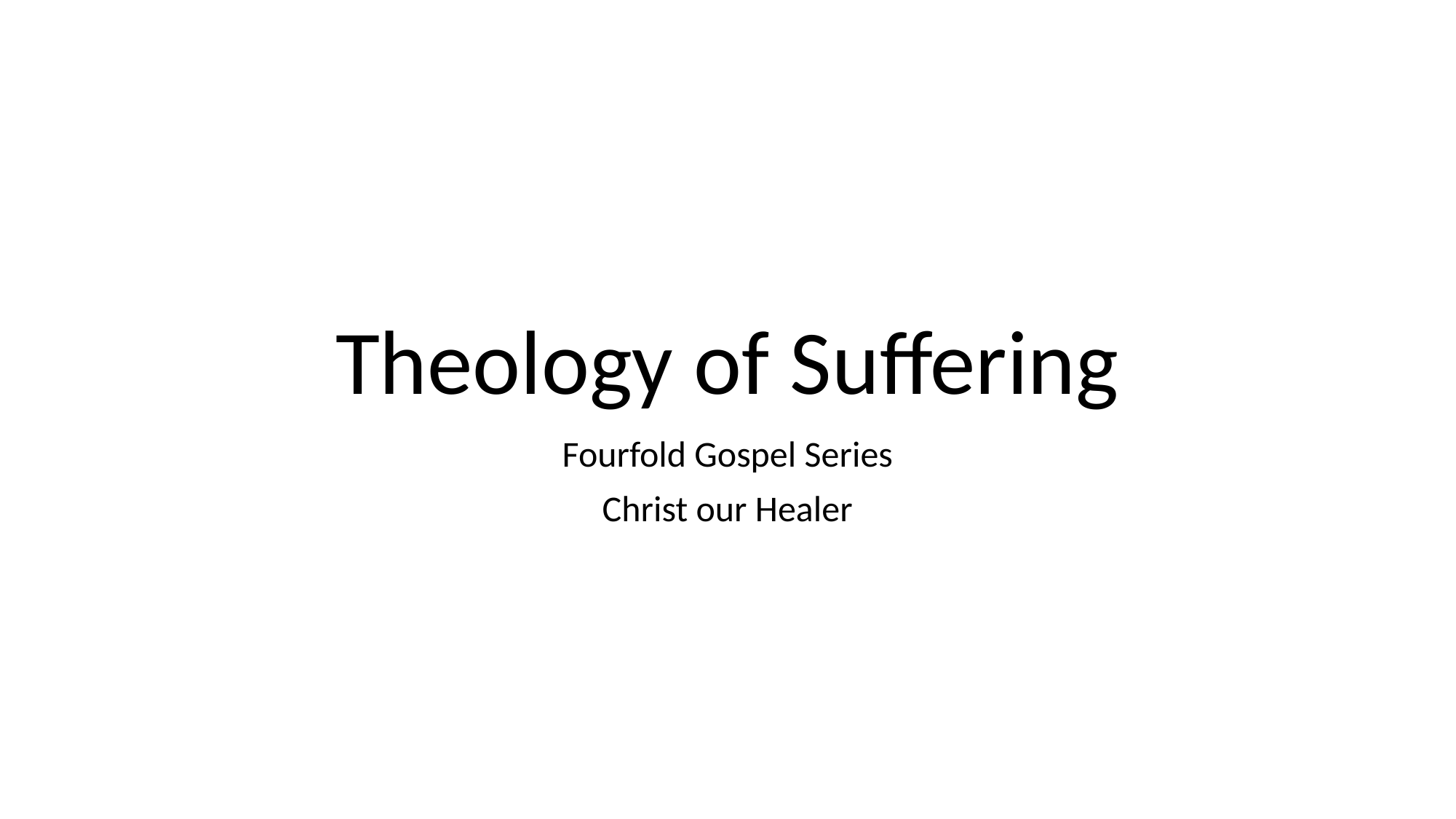

# Theology of Suffering
Fourfold Gospel Series
Christ our Healer